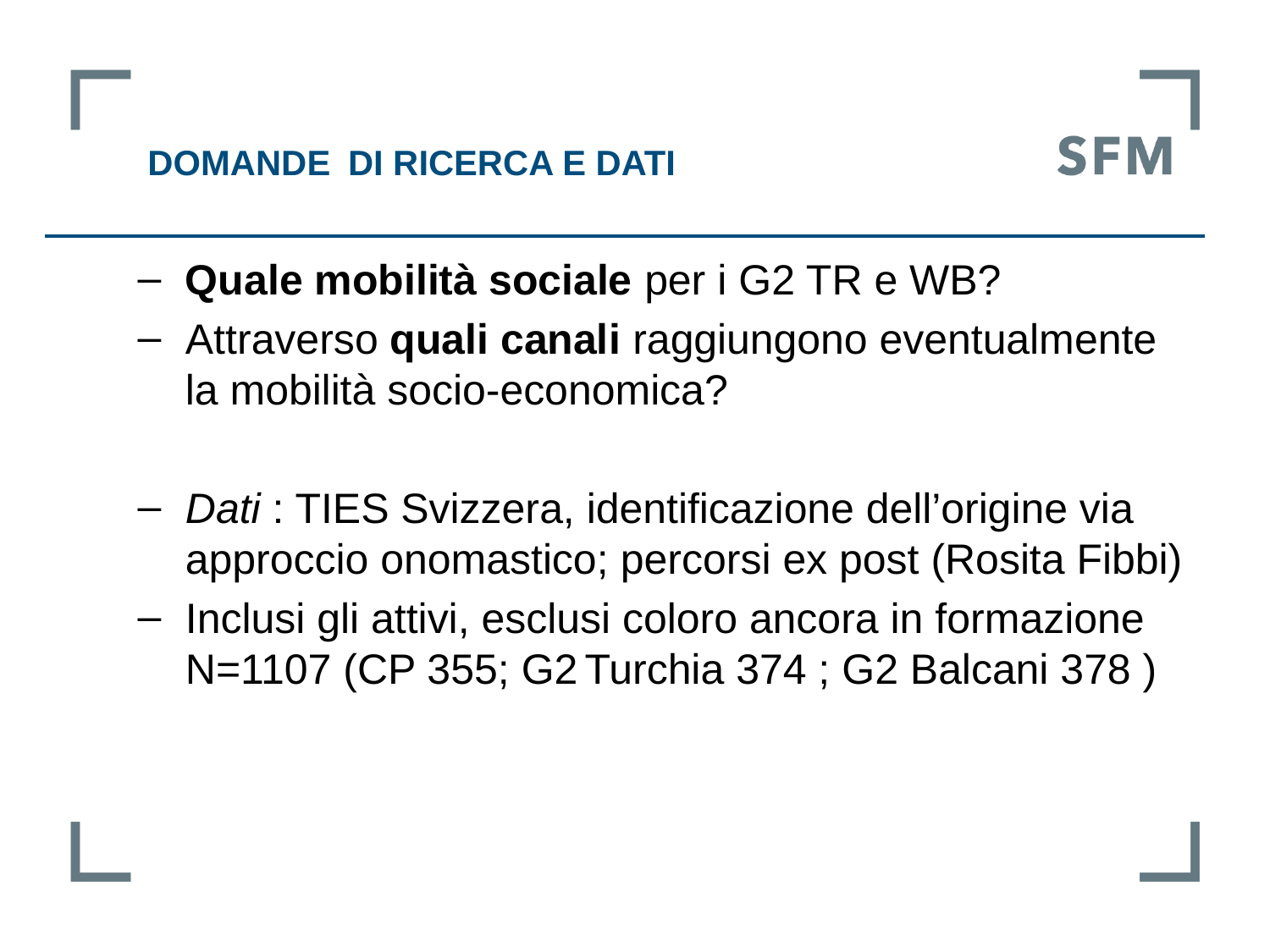

Domande di ricerca e Dati
Quale mobilità sociale per i G2 TR e WB?
Attraverso quali canali raggiungono eventualmente la mobilità socio-economica?

Dati : TIES Svizzera, identificazione dell’origine via approccio onomastico; percorsi ex post (Rosita Fibbi)
Inclusi gli attivi, esclusi coloro ancora in formazione N=1107 (CP 355; G2 Turchia 374 ; G2 Balcani 378 )